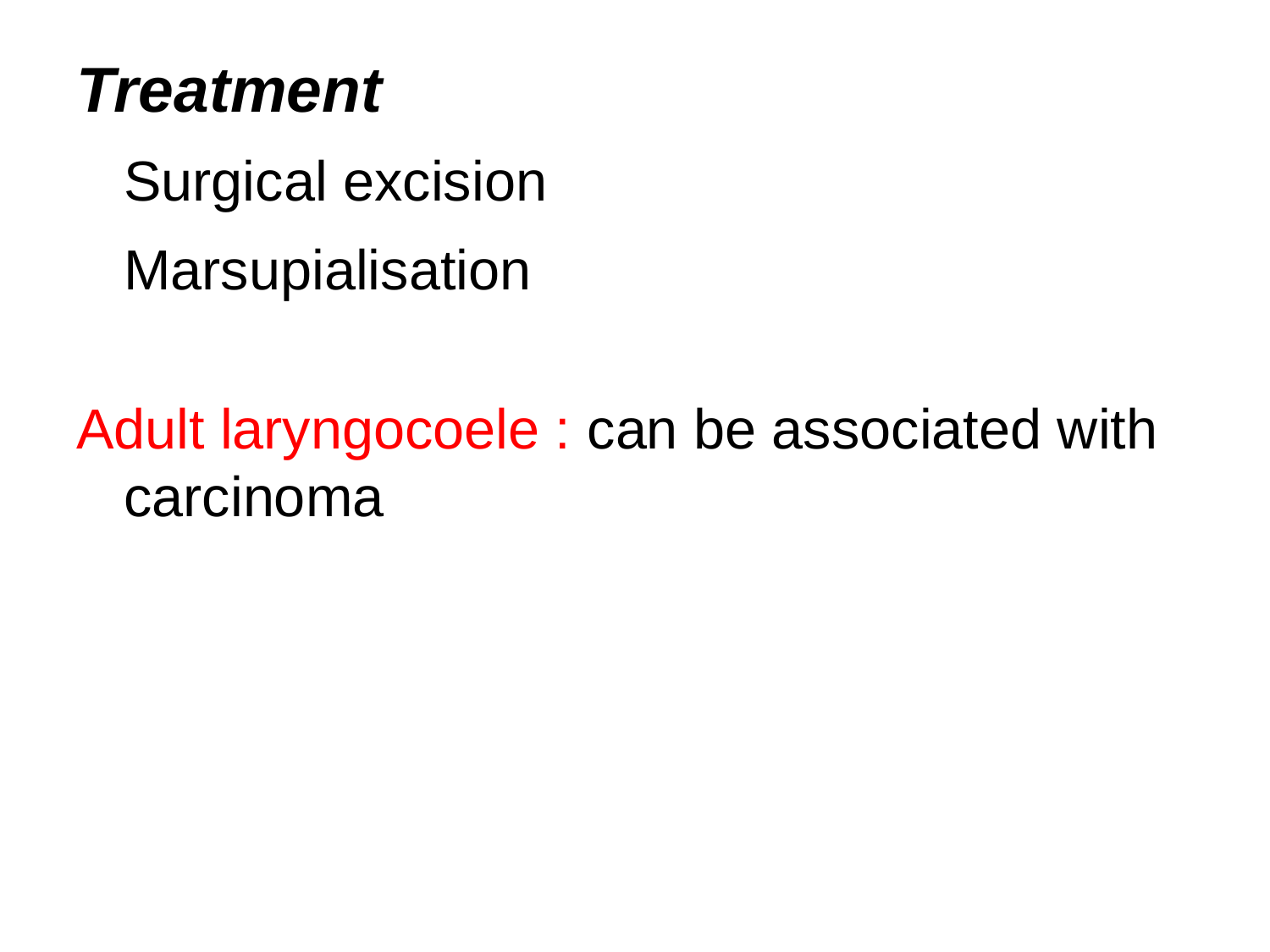

Treatment
	Surgical excision
	Marsupialisation

Adult laryngocoele : can be associated with carcinoma